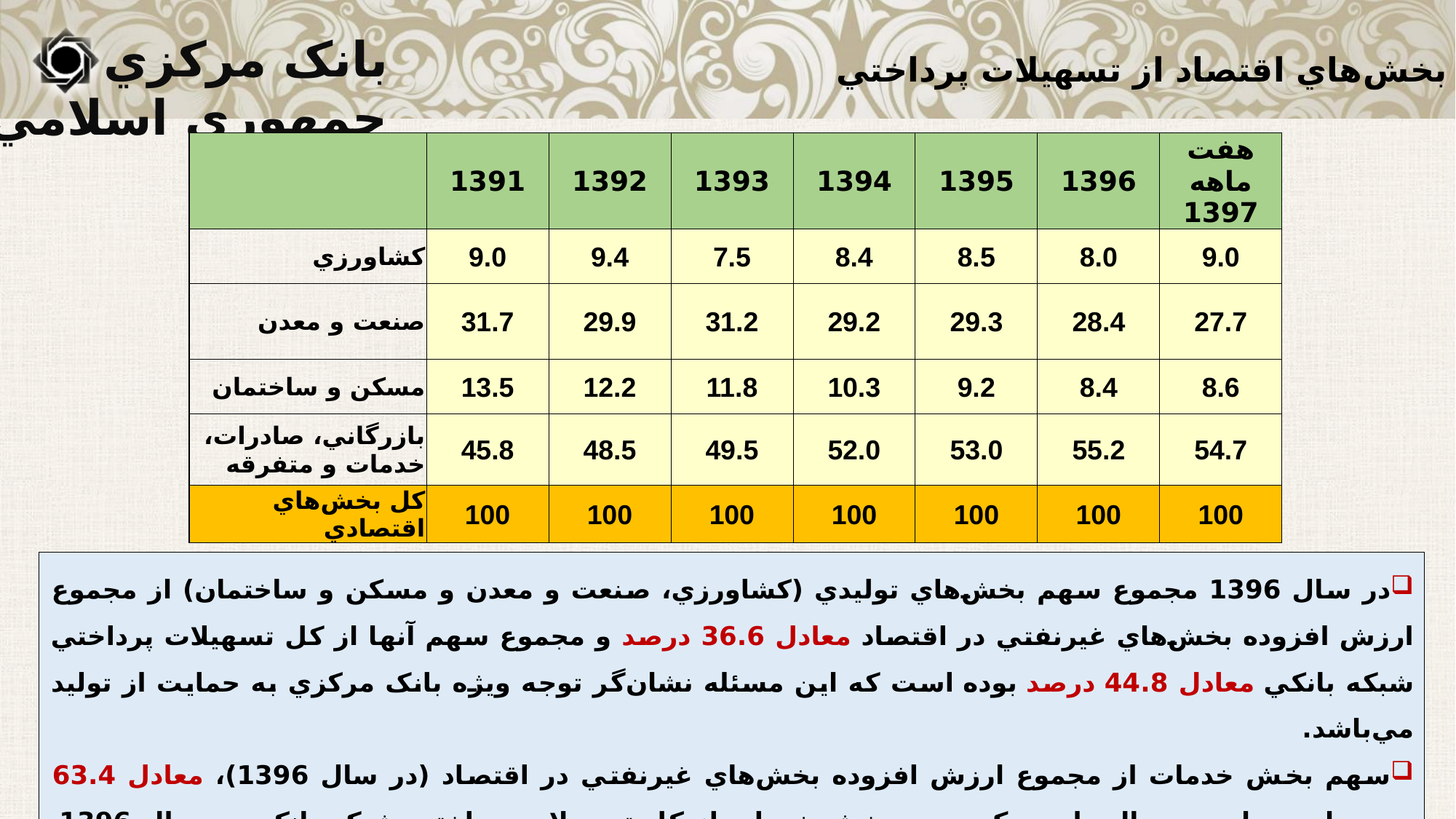

سهم بخش‌هاي اقتصاد از تسهيلات پرداختي
|  | 1391 | 1392 | 1393 | 1394 | 1395 | 1396 | هفت ماهه 1397 |
| --- | --- | --- | --- | --- | --- | --- | --- |
| کشاورزي | 9.0 | 9.4 | 7.5 | 8.4 | 8.5 | 8.0 | 9.0 |
| صنعت و معدن | 31.7 | 29.9 | 31.2 | 29.2 | 29.3 | 28.4 | 27.7 |
| مسکن و ساختمان | 13.5 | 12.2 | 11.8 | 10.3 | 9.2 | 8.4 | 8.6 |
| بازرگاني، صادرات، خدمات و متفرقه | 45.8 | 48.5 | 49.5 | 52.0 | 53.0 | 55.2 | 54.7 |
| کل بخش‌هاي اقتصادي | 100 | 100 | 100 | 100 | 100 | 100 | 100 |
در سال 1396 مجموع سهم بخش‌هاي توليدي (کشاورزي، صنعت و معدن و مسکن و ساختمان) از مجموع ارزش افزوده بخش‌هاي غيرنفتي در اقتصاد معادل 36.6 درصد و مجموع سهم آنها از كل تسهيلات پرداختي شبكه بانكي معادل 44.8 درصد بوده است که اين مسئله نشان‌گر توجه ويژه بانک مرکزي به حمايت از توليد مي‌باشد.
سهم بخش خدمات از مجموع ارزش افزوده بخش‌هاي غيرنفتي در اقتصاد (در سال 1396)، معادل 63.4 درصد است. اين در حالي است که سهم بخش خدمات از كل تسهيلات پرداختي شبكه بانكي در سال 1396، معادل 55.2 درصد بوده است.
18